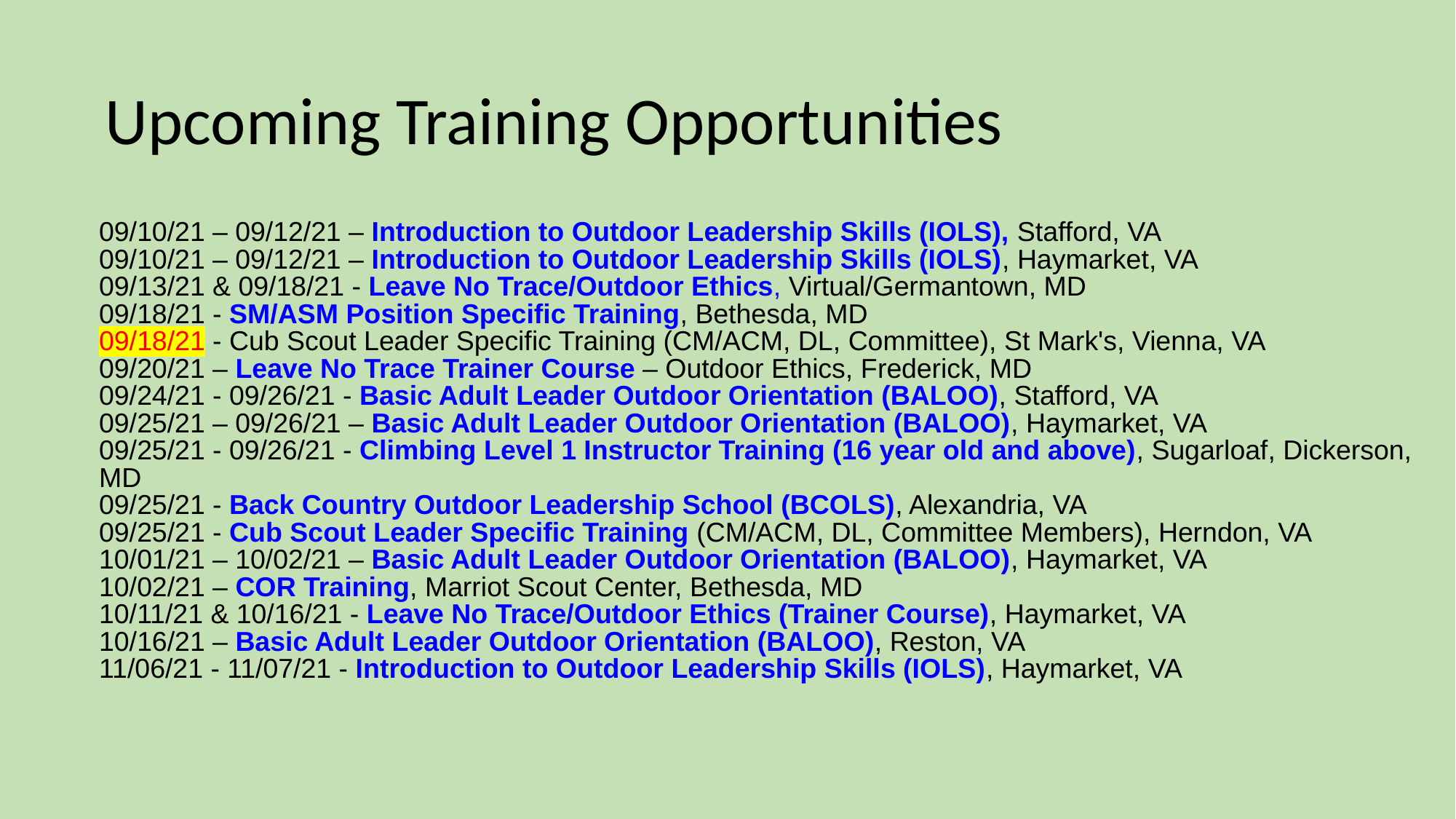

# Upcoming Training Opportunities
09/10/21 – 09/12/21 – Introduction to Outdoor Leadership Skills (IOLS), Stafford, VA
09/10/21 – 09/12/21 – Introduction to Outdoor Leadership Skills (IOLS), Haymarket, VA
09/13/21 & 09/18/21 - Leave No Trace/Outdoor Ethics, Virtual/Germantown, MD
09/18/21 - SM/ASM Position Specific Training, Bethesda, MD
09/18/21 - Cub Scout Leader Specific Training (CM/ACM, DL, Committee), St Mark's, Vienna, VA
09/20/21 – Leave No Trace Trainer Course – Outdoor Ethics, Frederick, MD
09/24/21 - 09/26/21 - Basic Adult Leader Outdoor Orientation (BALOO), Stafford, VA
09/25/21 – 09/26/21 – Basic Adult Leader Outdoor Orientation (BALOO), Haymarket, VA
09/25/21 - 09/26/21 - Climbing Level 1 Instructor Training (16 year old and above), Sugarloaf, Dickerson, MD
09/25/21 - Back Country Outdoor Leadership School (BCOLS), Alexandria, VA
09/25/21 - Cub Scout Leader Specific Training (CM/ACM, DL, Committee Members), Herndon, VA
10/01/21 – 10/02/21 – Basic Adult Leader Outdoor Orientation (BALOO), Haymarket, VA
10/02/21 – COR Training, Marriot Scout Center, Bethesda, MD
10/11/21 & 10/16/21 - Leave No Trace/Outdoor Ethics (Trainer Course), Haymarket, VA
10/16/21 – Basic Adult Leader Outdoor Orientation (BALOO), Reston, VA
11/06/21 - 11/07/21 - Introduction to Outdoor Leadership Skills (IOLS), Haymarket, VA